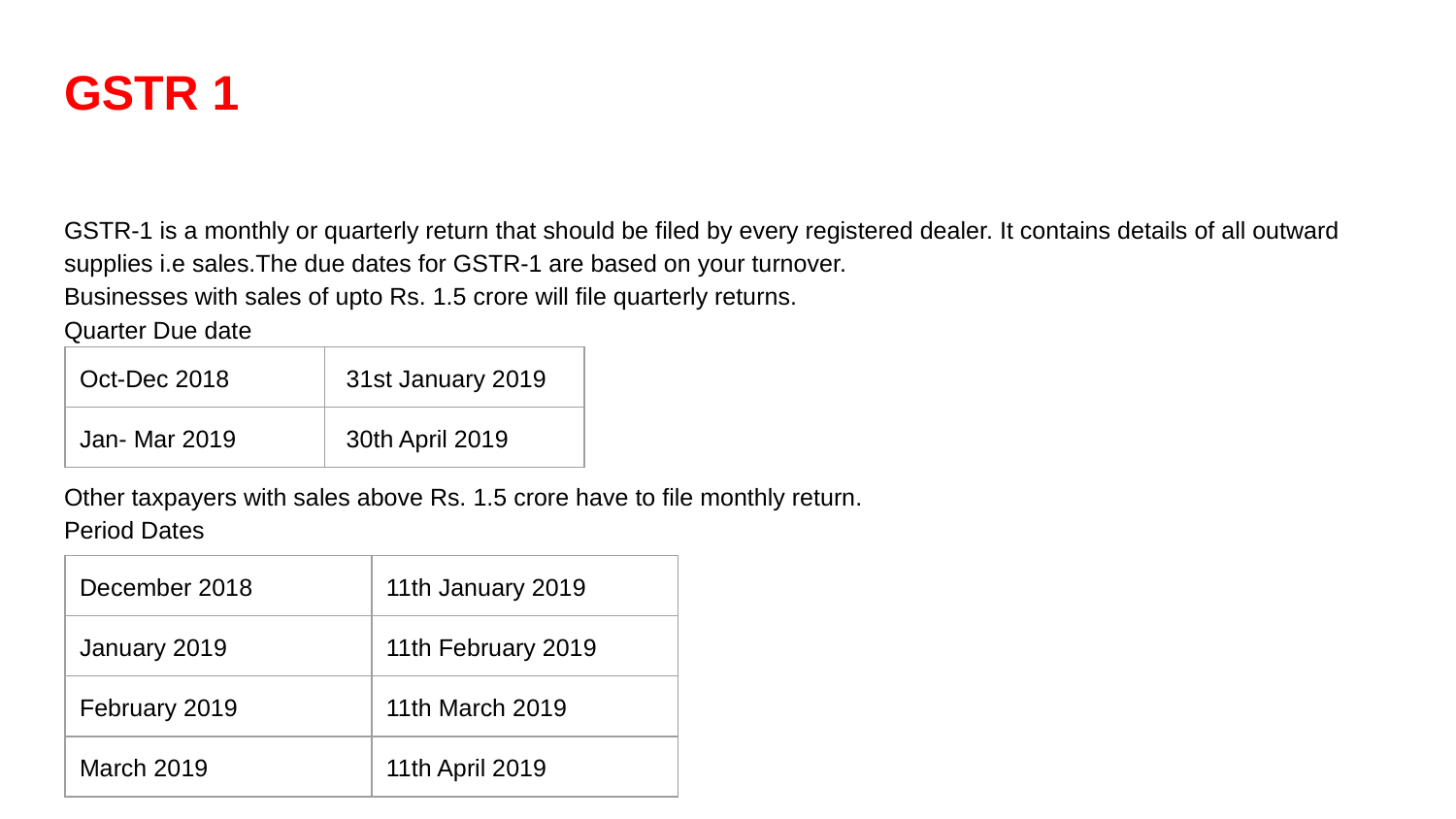

# GSTR 1
GSTR-1 is a monthly or quarterly return that should be filed by every registered dealer. It contains details of all outward supplies i.e sales.The due dates for GSTR-1 are based on your turnover.
Businesses with sales of upto Rs. 1.5 crore will file quarterly returns.
Quarter Due date

Other taxpayers with sales above Rs. 1.5 crore have to file monthly return.
Period Dates

| Oct-Dec 2018 | 31st January 2019 |
| --- | --- |
| Jan- Mar 2019 | 30th April 2019 |
| December 2018 | 11th January 2019 |
| --- | --- |
| January 2019 | 11th February 2019 |
| February 2019 | 11th March 2019 |
| March 2019 | 11th April 2019 |